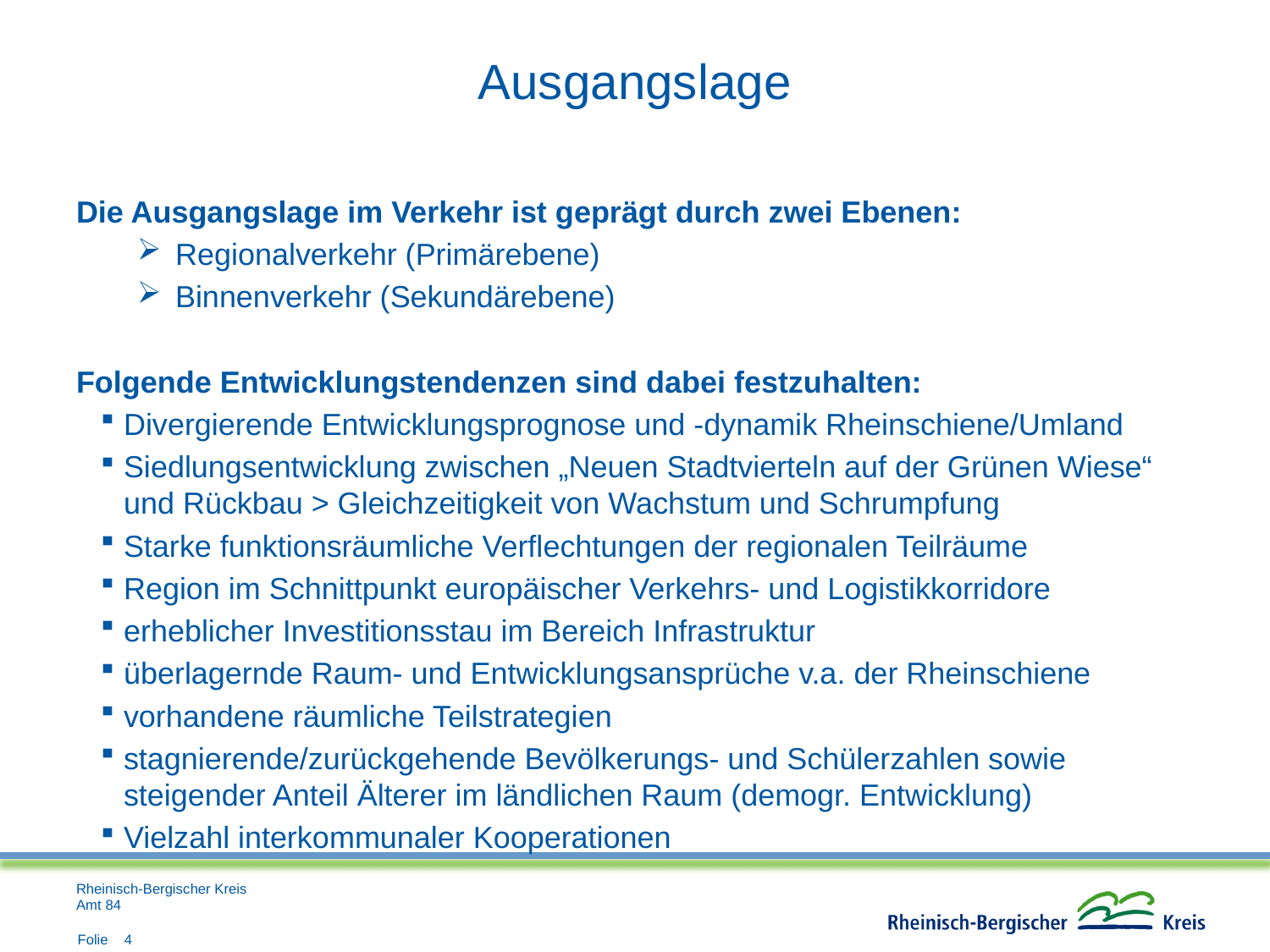

# Ausgangslage
Die Ausgangslage im Verkehr ist geprägt durch zwei Ebenen:
Regionalverkehr (Primärebene)
Binnenverkehr (Sekundärebene)

Folgende Entwicklungstendenzen sind dabei festzuhalten:
Divergierende Entwicklungsprognose und -dynamik Rheinschiene/Umland
Siedlungsentwicklung zwischen „Neuen Stadtvierteln auf der Grünen Wiese“ und Rückbau > Gleichzeitigkeit von Wachstum und Schrumpfung
Starke funktionsräumliche Verflechtungen der regionalen Teilräume
Region im Schnittpunkt europäischer Verkehrs- und Logistikkorridore
erheblicher Investitionsstau im Bereich Infrastruktur
überlagernde Raum- und Entwicklungsansprüche v.a. der Rheinschiene
vorhandene räumliche Teilstrategien
stagnierende/zurückgehende Bevölkerungs- und Schülerzahlen sowie steigender Anteil Älterer im ländlichen Raum (demogr. Entwicklung)
Vielzahl interkommunaler Kooperationen